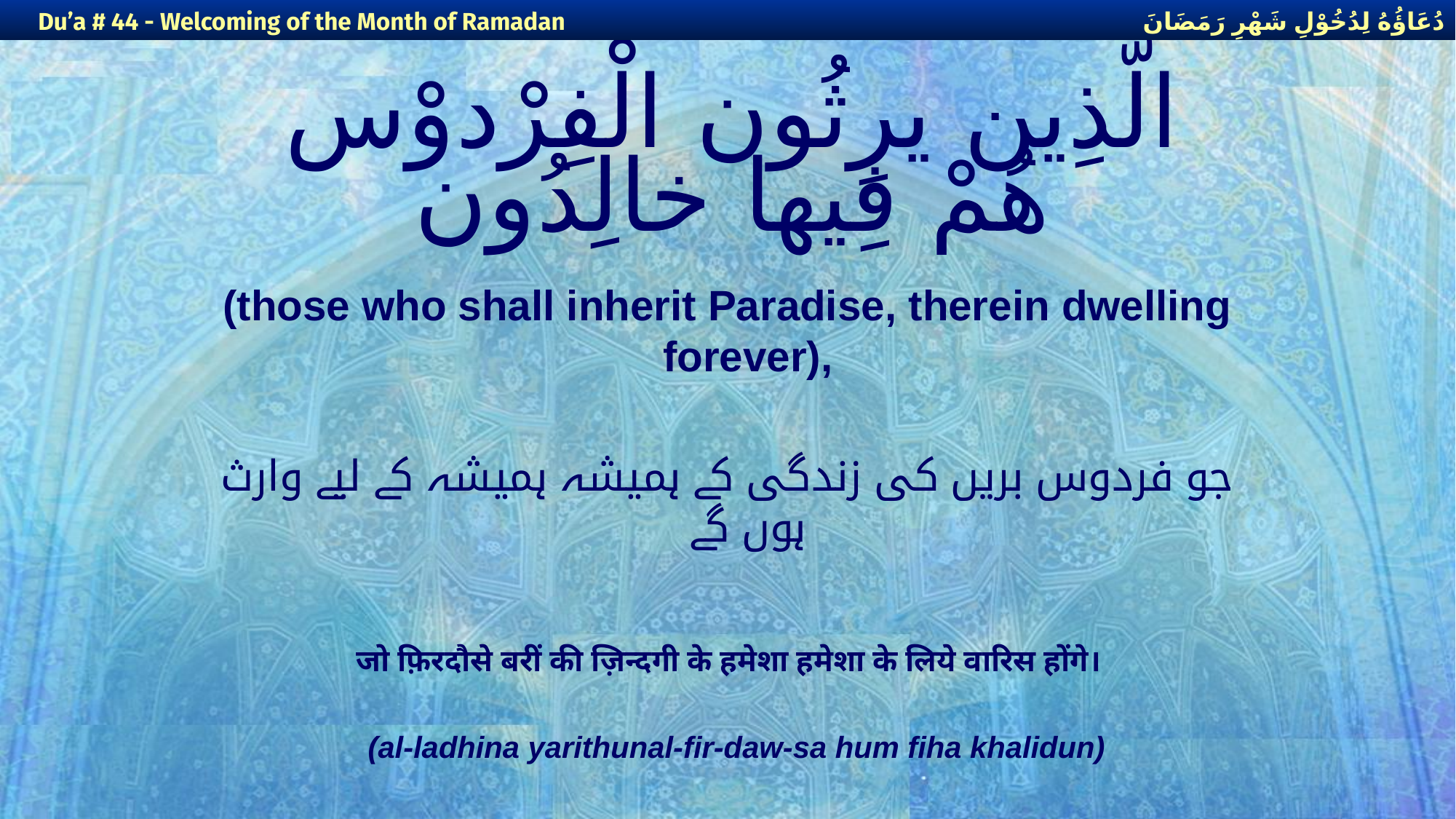

دُعَاؤُهُ لِدُخُوْلِ شَهْرِ رَمَضَانَ
دُعَاؤُهُ لِدُخُوْلِ شَهْرِ رَمَضَانَ
Du’a # 44 - Welcoming of the Month of Ramadan
Du’a # 44 - Welcoming of the Month of Ramadan
# الّذِين يرِثُون الْفِرْدوْس هُمْ فِيها خالِدُون
(those who shall inherit Paradise, therein dwelling forever),

جو فردوس بریں کی زندگی کے ہمیشہ ہمیشہ کے لیے وارث ہوں گے

जो फ़िरदौसे बरीं की ज़िन्दगी के हमेशा हमेशा के लिये वारिस होंगे।
(al-ladhina yarithunal-fir-daw-sa hum fiha khalidun)